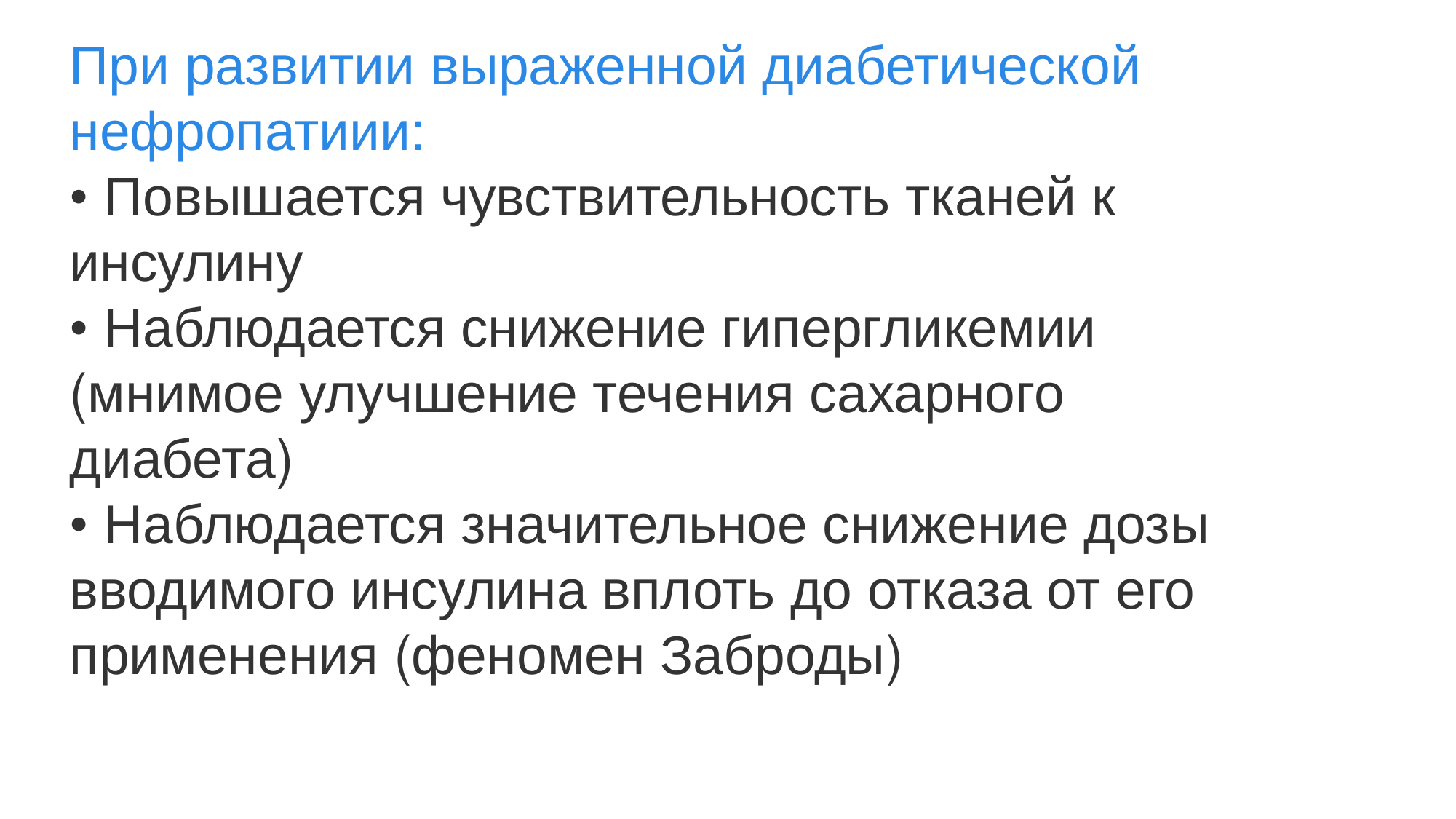

При развитии выраженной диабетической
нефропатиии:
• Повышается чувствительность тканей к инсулину
• Наблюдается снижение гипергликемии (мнимое улучшение течения сахарного диабета)
• Наблюдается значительное снижение дозы вводимого инсулина вплоть до отказа от его применения (феномен Заброды)